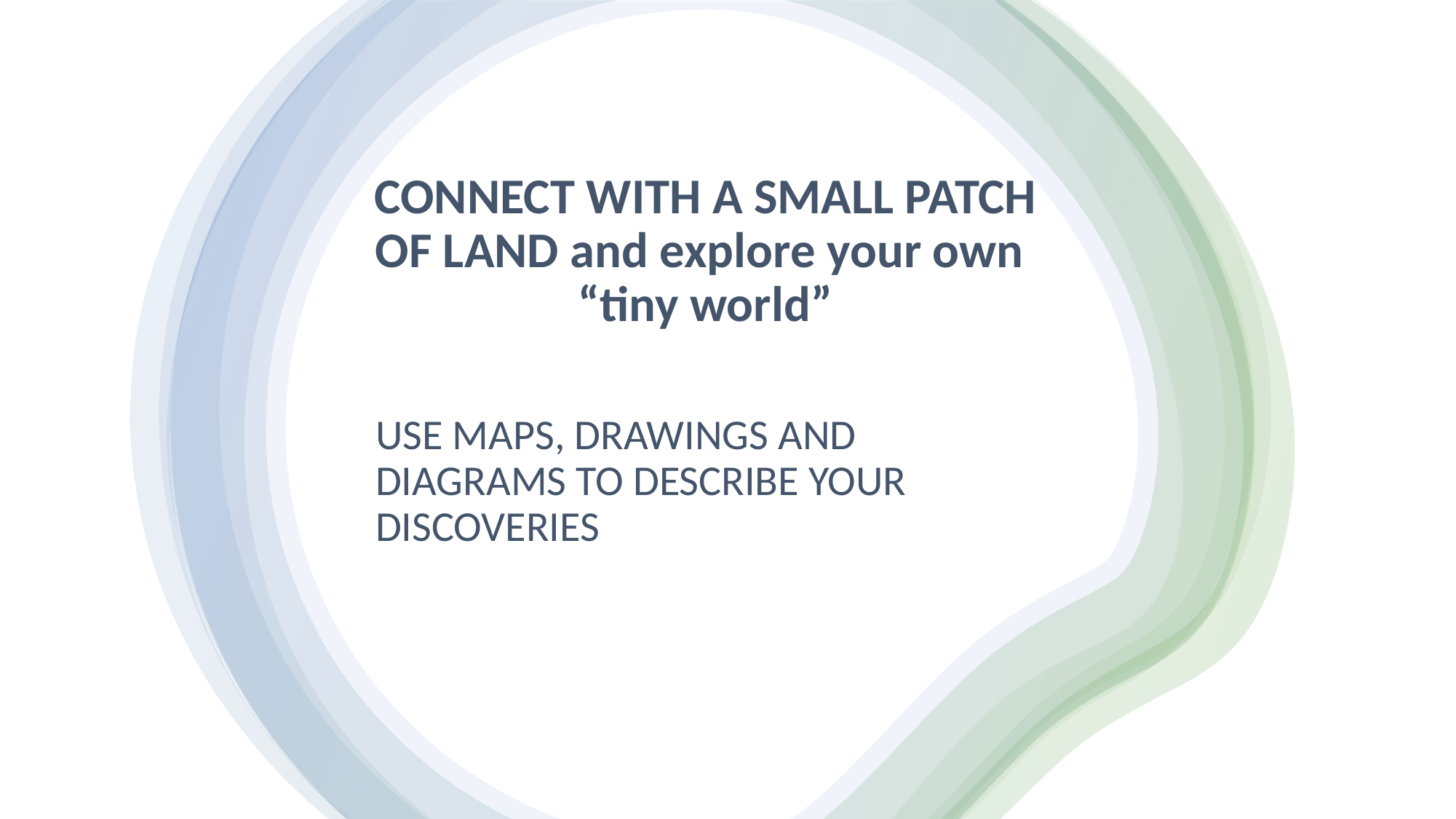

# CONNECT WITH A SMALL PATCH OF LAND and explore your own “tiny world”

USE MAPS, DRAWINGS AND DIAGRAMS TO DESCRIBE YOUR DISCOVERIES